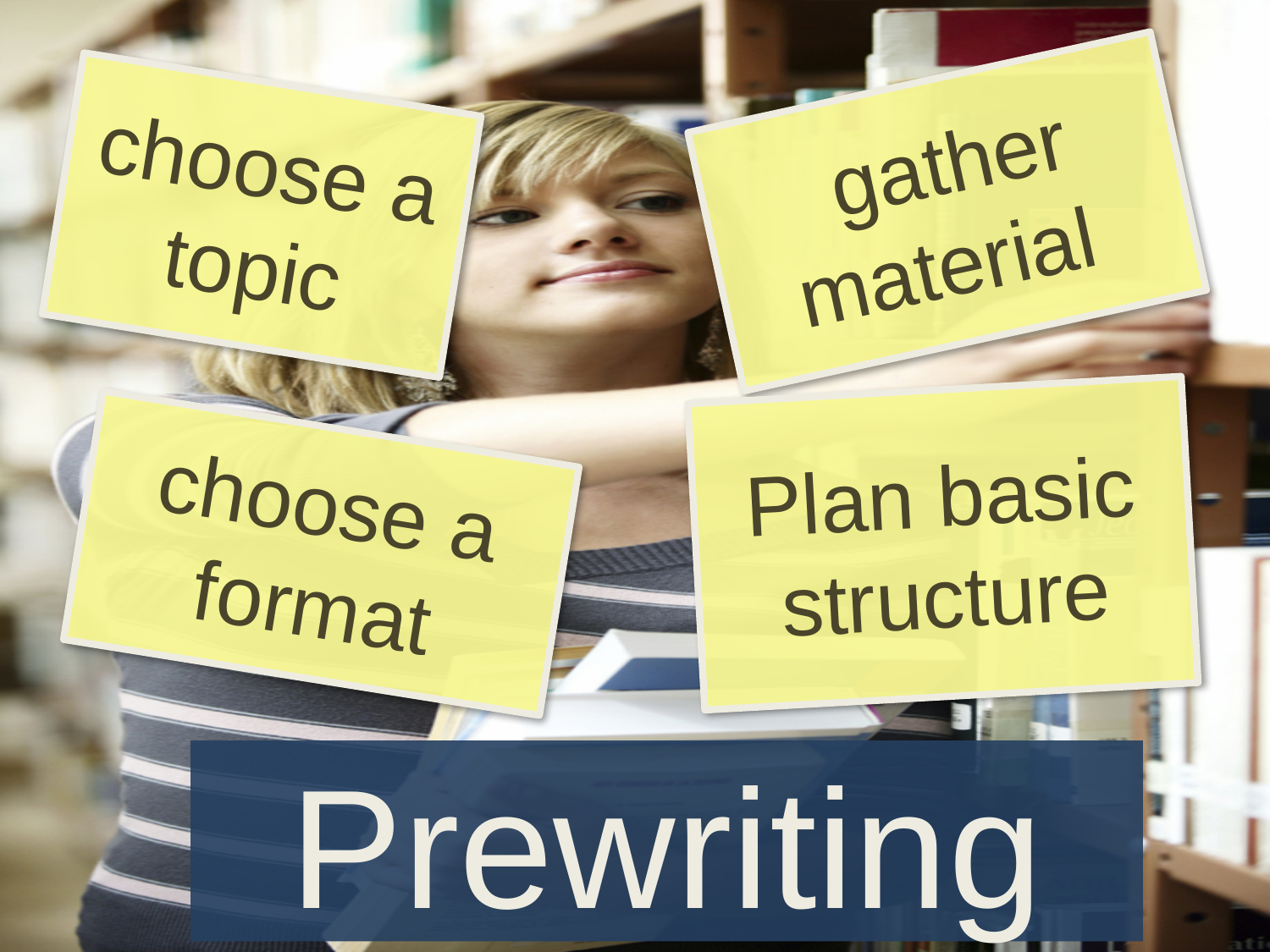

gather
material
choose a topic
Plan basic structure
choose a format
# Prewriting